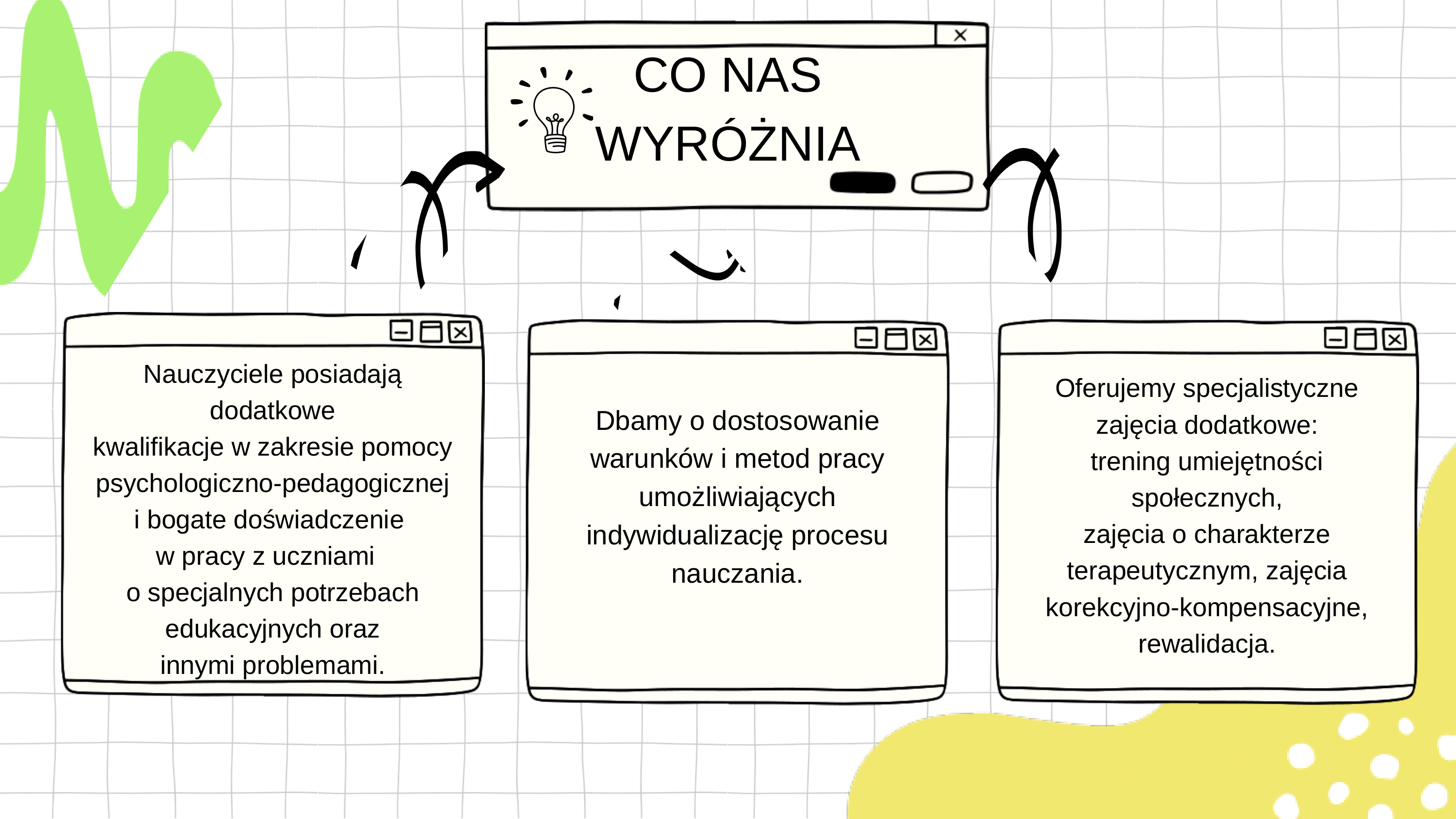

CO NAS WYRÓŻNIA

Nauczyciele posiadają dodatkowe
kwalifikacje w zakresie pomocy
psychologiczno-pedagogicznej
i bogate doświadczenie
w pracy z uczniami
o specjalnych potrzebach edukacyjnych oraz
innymi problemami.
Oferujemy specjalistyczne zajęcia dodatkowe:
trening umiejętności społecznych,
zajęcia o charakterze
terapeutycznym, zajęcia
korekcyjno-kompensacyjne,
rewalidacja.
Dbamy o dostosowanie
warunków i metod pracy
umożliwiających
indywidualizację procesu
nauczania.